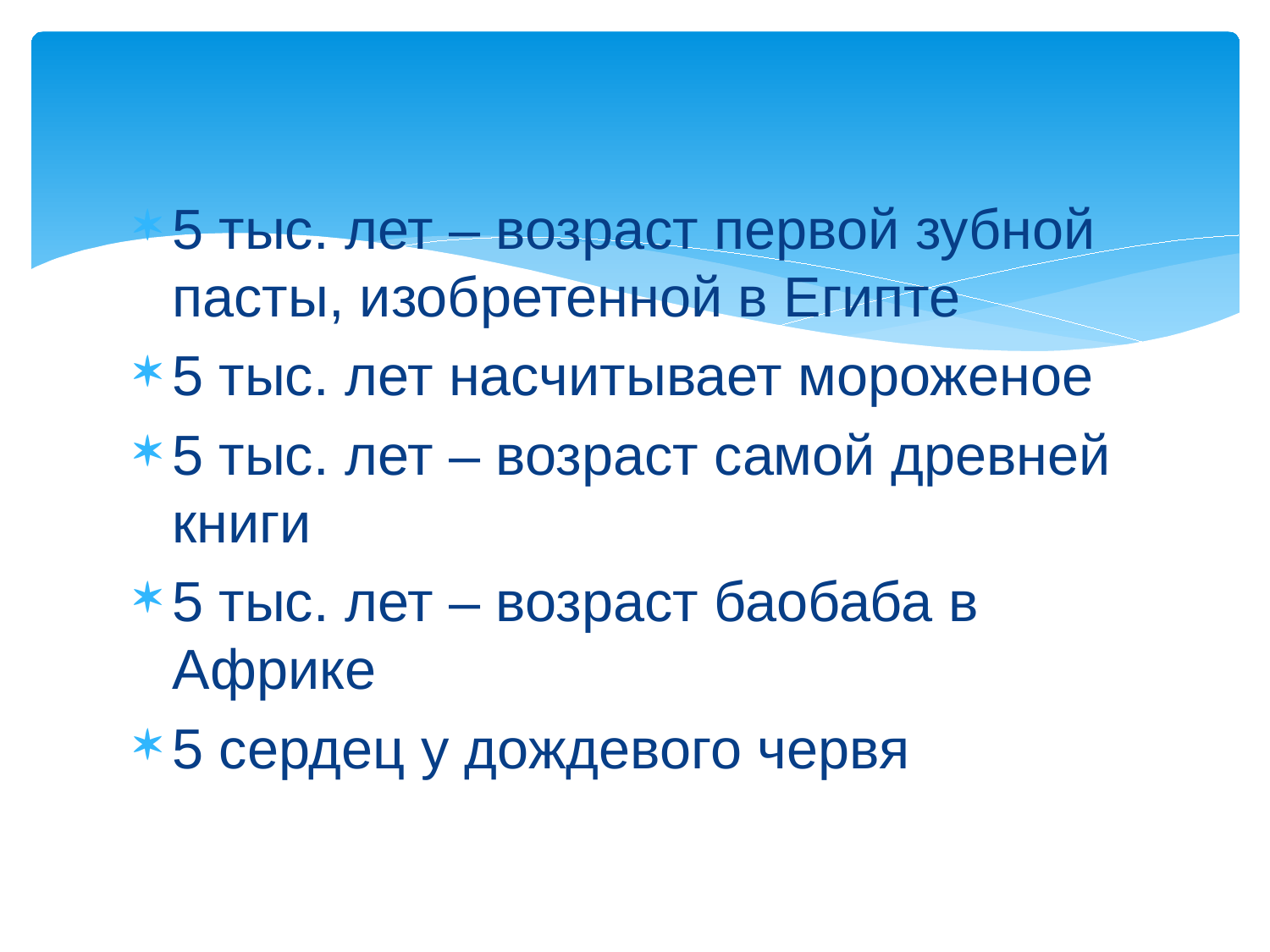

5 тыс. лет – возраст первой зубной пасты, изобретенной в Египте
5 тыс. лет насчитывает мороженое
5 тыс. лет – возраст самой древней книги
5 тыс. лет – возраст баобаба в Африке
5 сердец у дождевого червя